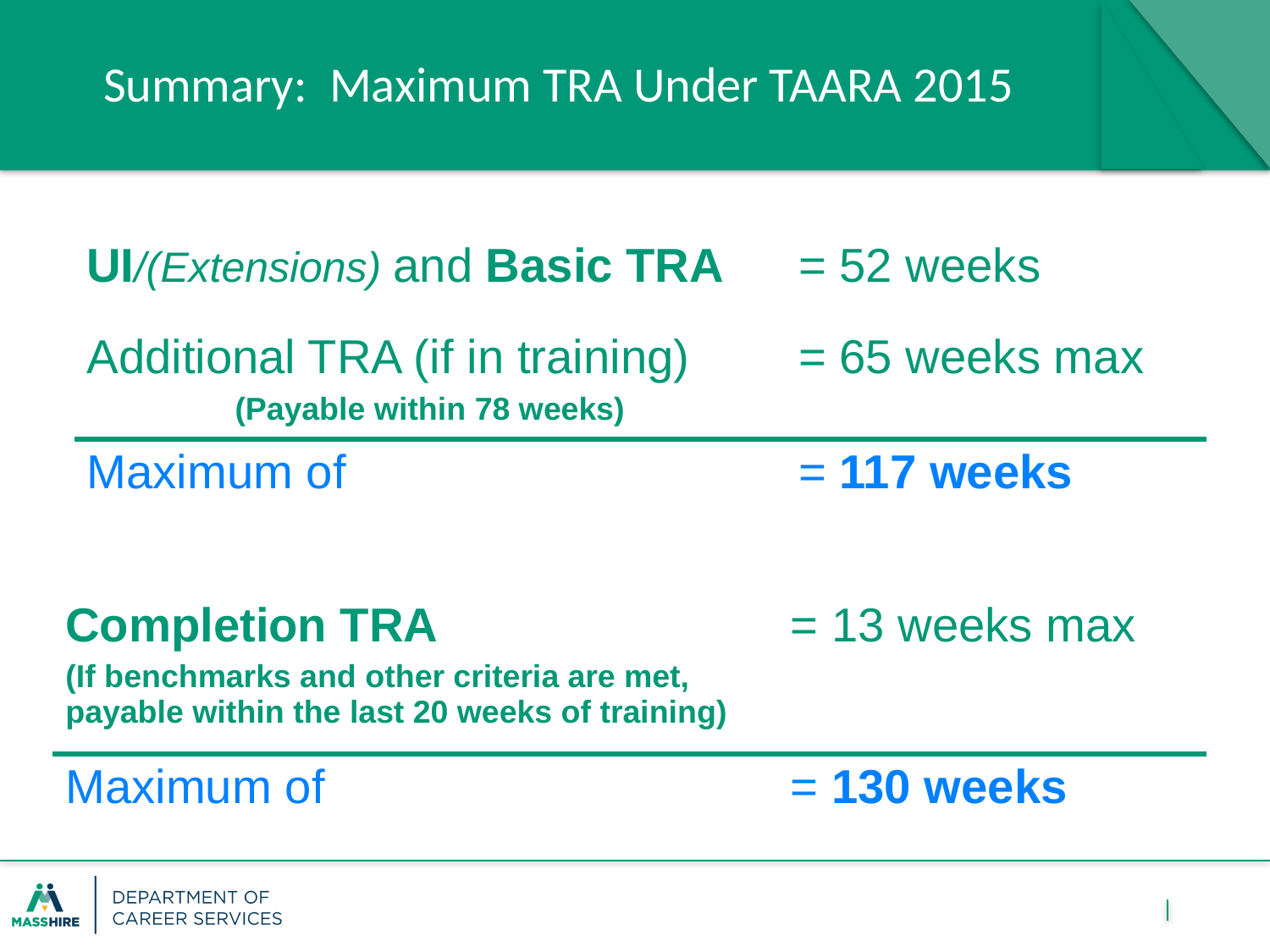

# Summary:  Maximum TRA Under TAARA 2015
| UI/(Extensions) and Basic TRA | = 52 weeks |
| --- | --- |
| Additional TRA (if in training) (Payable within 78 weeks) | = 65 weeks max |
| Maximum of | = 117 weeks |
| Completion TRA (If benchmarks and other criteria are met, payable within the last 20 weeks of training) | = 13 weeks max |
| --- | --- |
| Maximum of | = 130 weeks |
60